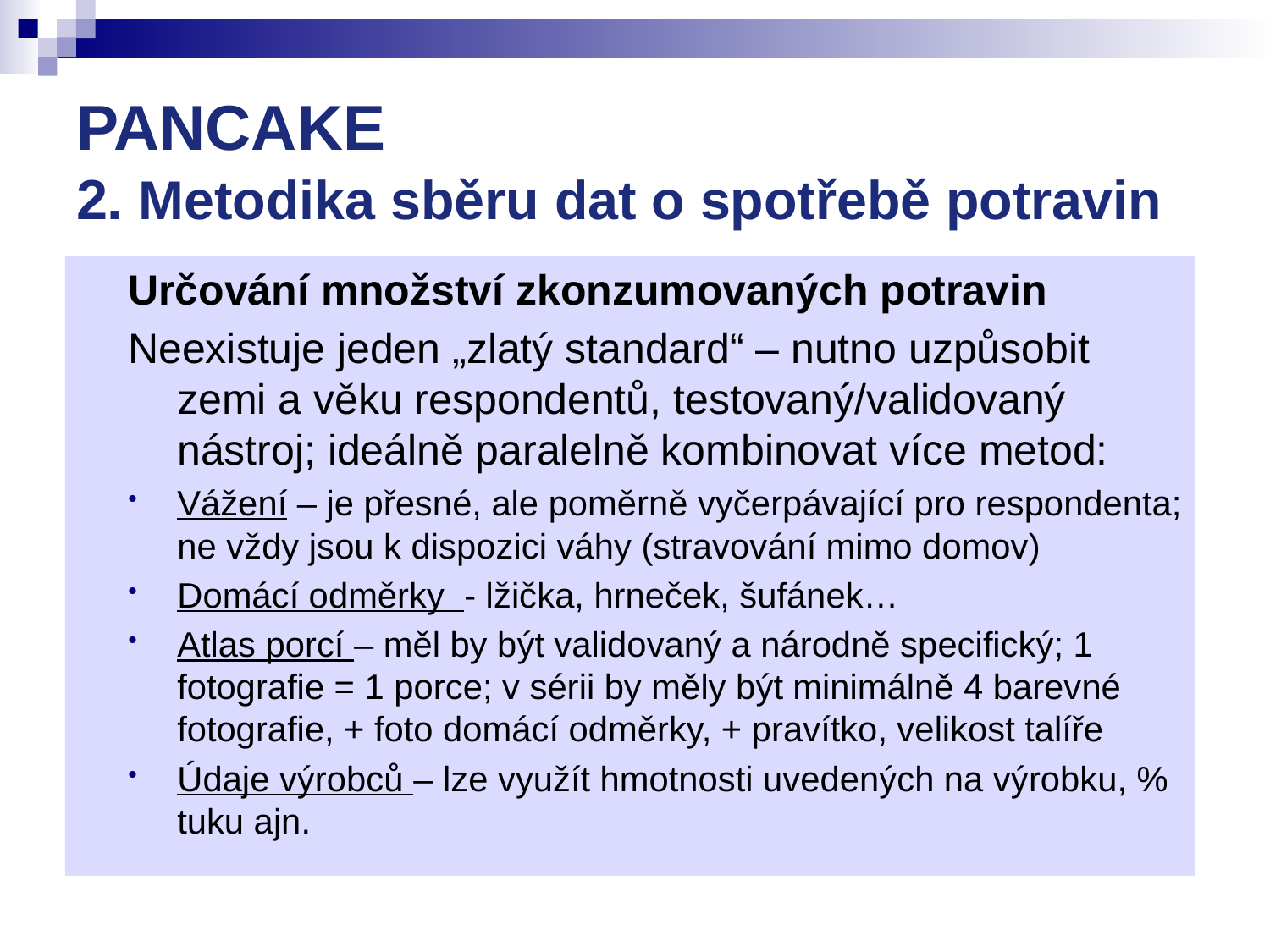

# PANCAKE 2. Metodika sběru dat o spotřebě potravin
Určování množství zkonzumovaných potravin
Neexistuje jeden „zlatý standard“ – nutno uzpůsobit zemi a věku respondentů, testovaný/validovaný nástroj; ideálně paralelně kombinovat více metod:
Vážení – je přesné, ale poměrně vyčerpávající pro respondenta; ne vždy jsou k dispozici váhy (stravování mimo domov)
Domácí odměrky  - lžička, hrneček, šufánek…
Atlas porcí – měl by být validovaný a národně specifický; 1 fotografie = 1 porce; v sérii by měly být minimálně 4 barevné fotografie, + foto domácí odměrky, + pravítko, velikost talíře
Údaje výrobců – lze využít hmotnosti uvedených na výrobku, % tuku ajn.